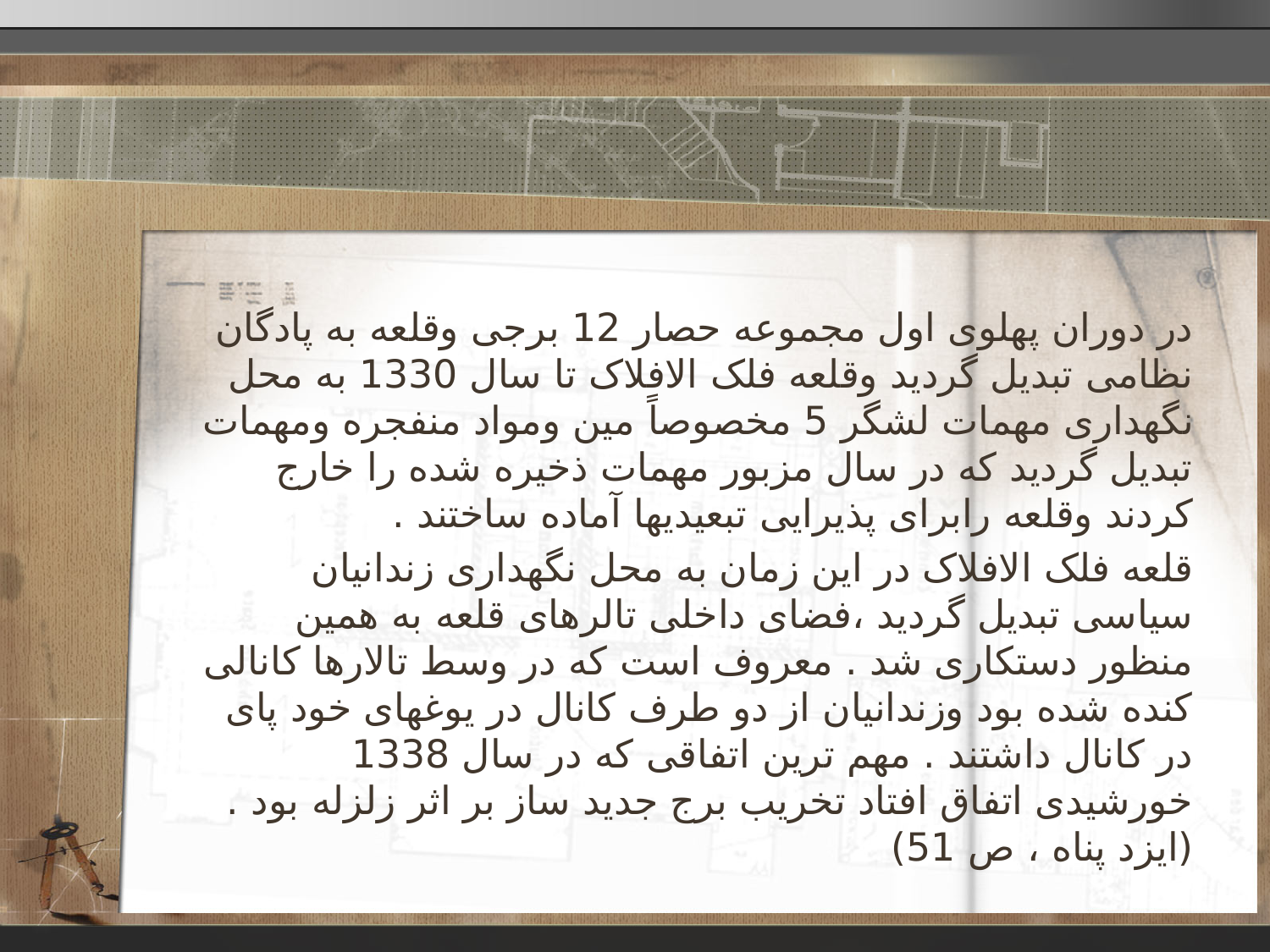

در دوران پهلوی اول مجموعه حصار 12 برجی وقلعه به پادگان نظامی تبدیل گردید وقلعه فلک الافلاک تا سال 1330 به محل نگهداری مهمات لشگر 5 مخصوصاً مین ومواد منفجره ومهمات تبدیل گردید که در سال مزبور مهمات ذخیره شده را خارج کردند وقلعه رابرای پذیرایی تبعیدیها آماده ساختند .
قلعه فلک الافلاک در این زمان به محل نگهداری زندانیان سیاسی تبدیل گردید ،فضای داخلی تالرهای قلعه به همین منظور دستکاری شد . معروف است که در وسط تالارها کانالی کنده شده بود وزندانیان از دو طرف کانال در یوغهای خود پای در کانال داشتند . مهم ترین اتفاقی که در سال 1338 خورشیدی اتفاق افتاد تخریب برج جدید ساز بر اثر زلزله بود . (ایزد پناه ، ص 51)